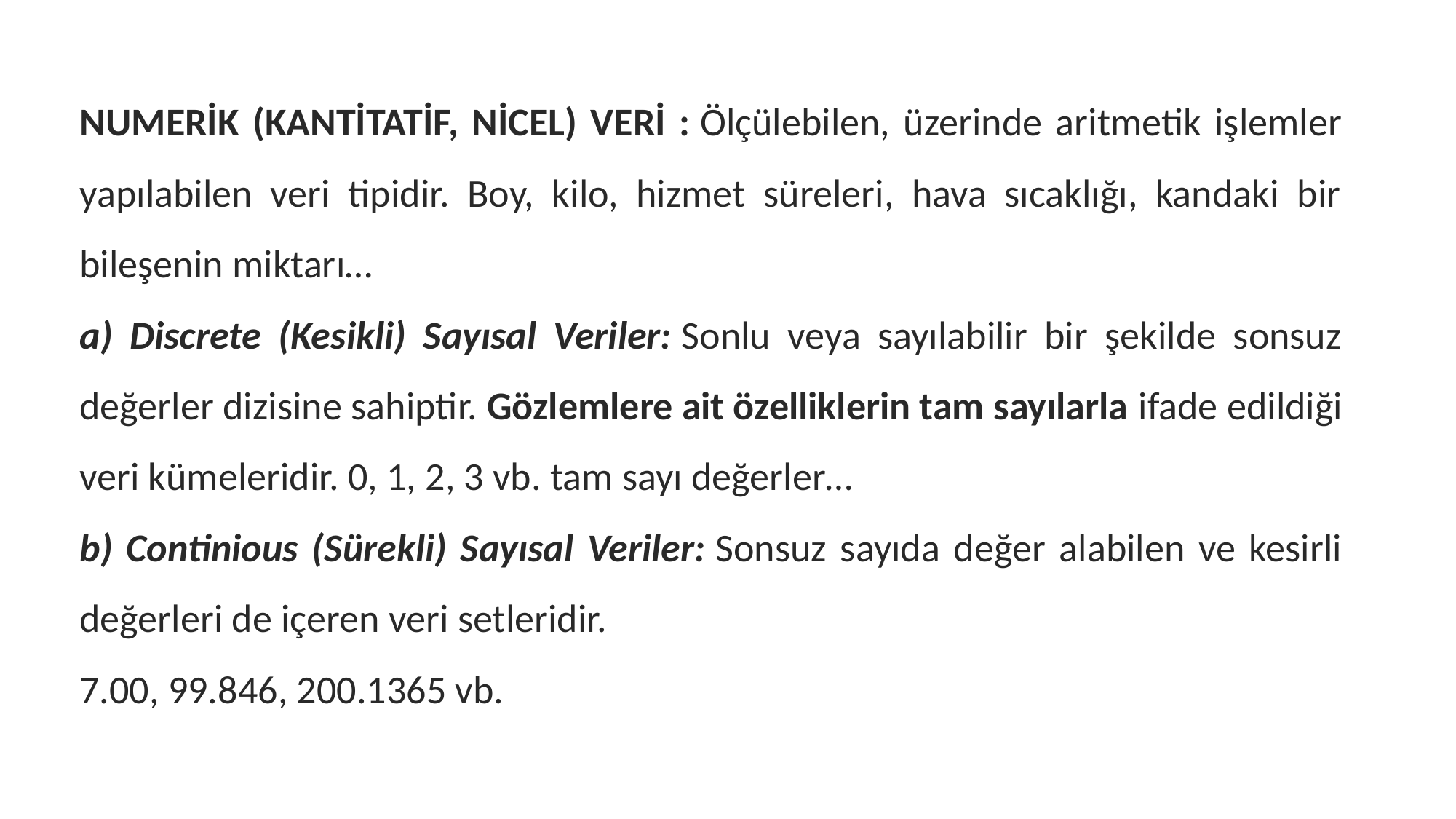

NUMERİK (KANTİTATİF, NİCEL) VERİ : Ölçülebilen, üzerinde aritmetik işlemler yapılabilen veri tipidir. Boy, kilo, hizmet süreleri, hava sıcaklığı, kandaki bir bileşenin miktarı…
a) Discrete (Kesikli) Sayısal Veriler: Sonlu veya sayılabilir bir şekilde sonsuz değerler dizisine sahiptir. Gözlemlere ait özelliklerin tam sayılarla ifade edildiği veri kümeleridir. 0, 1, 2, 3 vb. tam sayı değerler…
b) Continious (Sürekli) Sayısal Veriler: Sonsuz sayıda değer alabilen ve kesirli değerleri de içeren veri setleridir.
7.00, 99.846, 200.1365 vb.